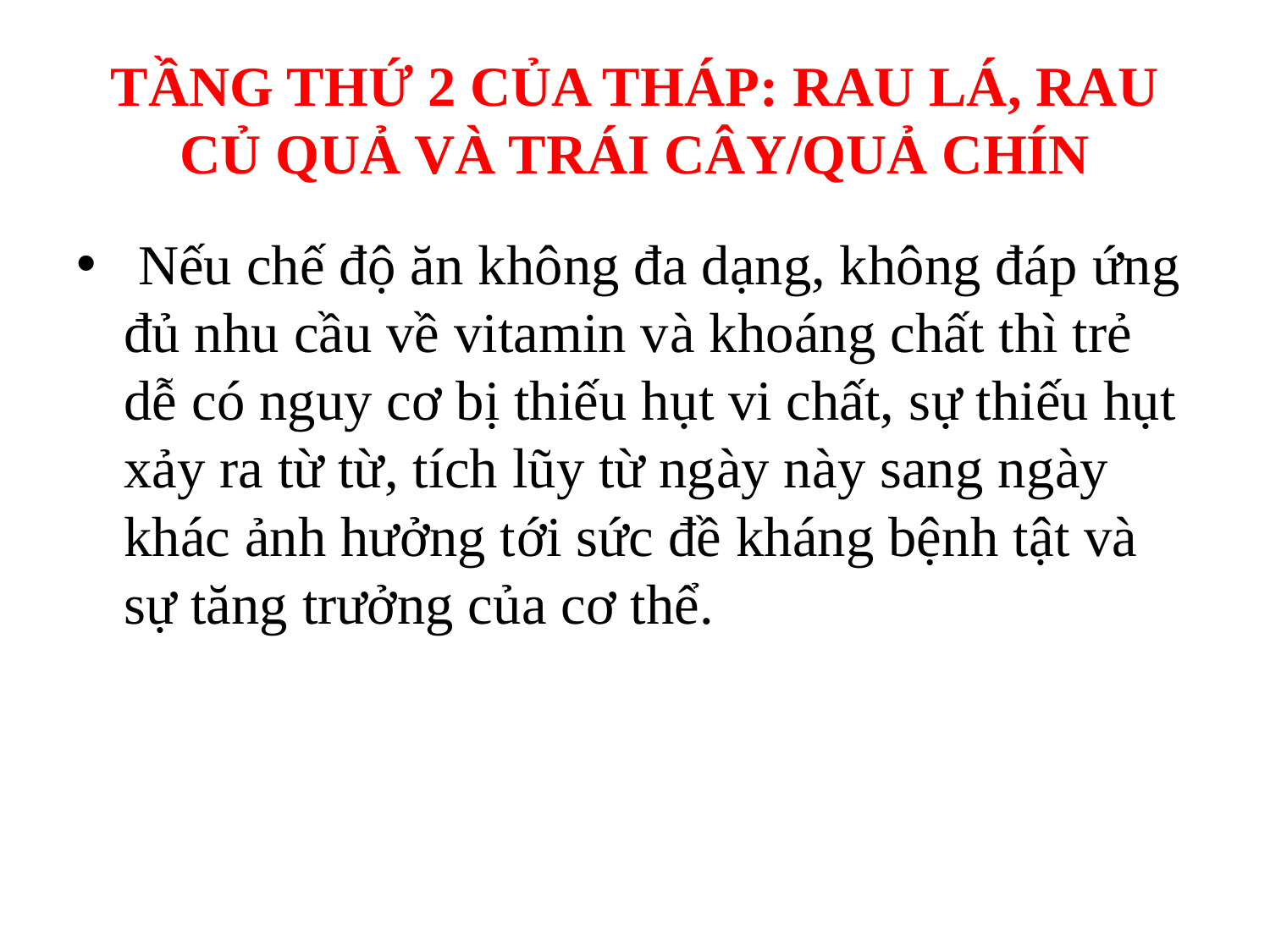

# TẦNG THỨ 2 CỦA THÁP: RAU LÁ, RAU CỦ QUẢ VÀ TRÁI CÂY/QUẢ CHÍN
 Nếu chế độ ăn không đa dạng, không đáp ứng đủ nhu cầu về vitamin và khoáng chất thì trẻ dễ có nguy cơ bị thiếu hụt vi chất, sự thiếu hụt xảy ra từ từ, tích lũy từ ngày này sang ngày khác ảnh hưởng tới sức đề kháng bệnh tật và sự tăng trưởng của cơ thể.